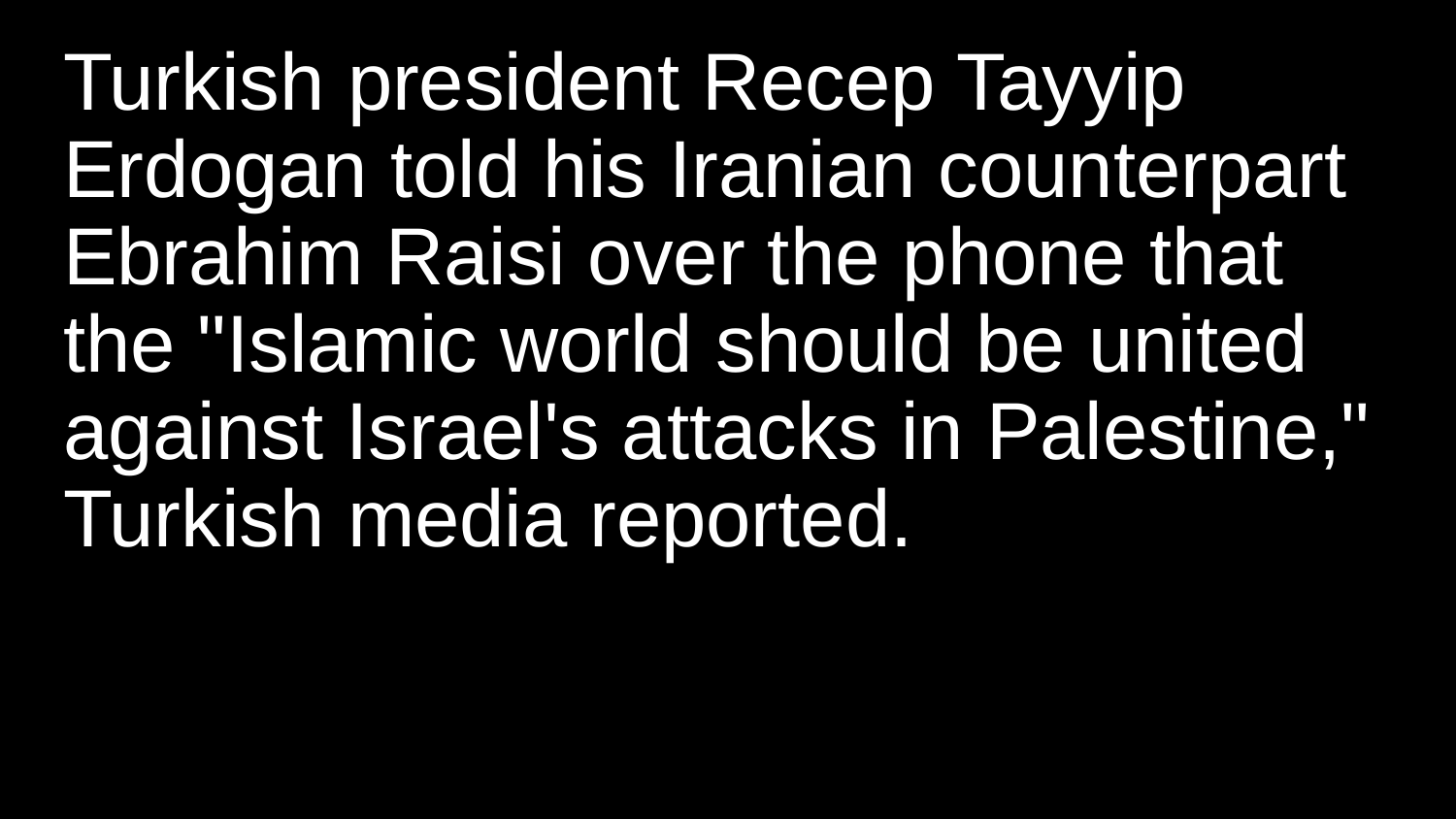

Turkish president Recep Tayyip Erdogan told his Iranian counterpart Ebrahim Raisi over the phone that the "Islamic world should be united against Israel's attacks in Palestine," Turkish media reported.